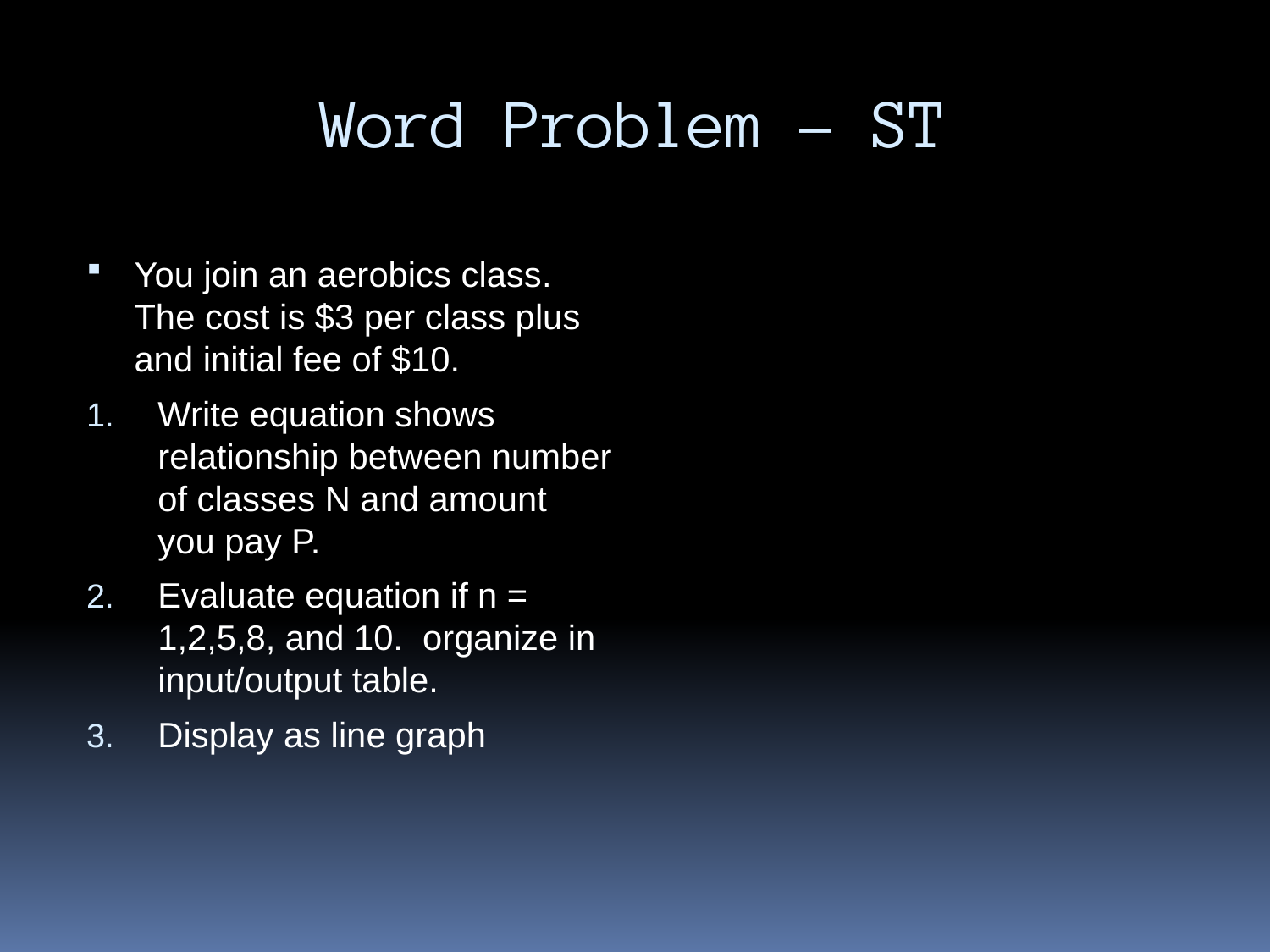

# Word Problem - ST
You join an aerobics class.  The cost is $3 per class plus and initial fee of $10.
Write equation shows relationship between number of classes N and amount you pay P.
Evaluate equation if n = 1,2,5,8, and 10.  organize in input/output table.
Display as line graph